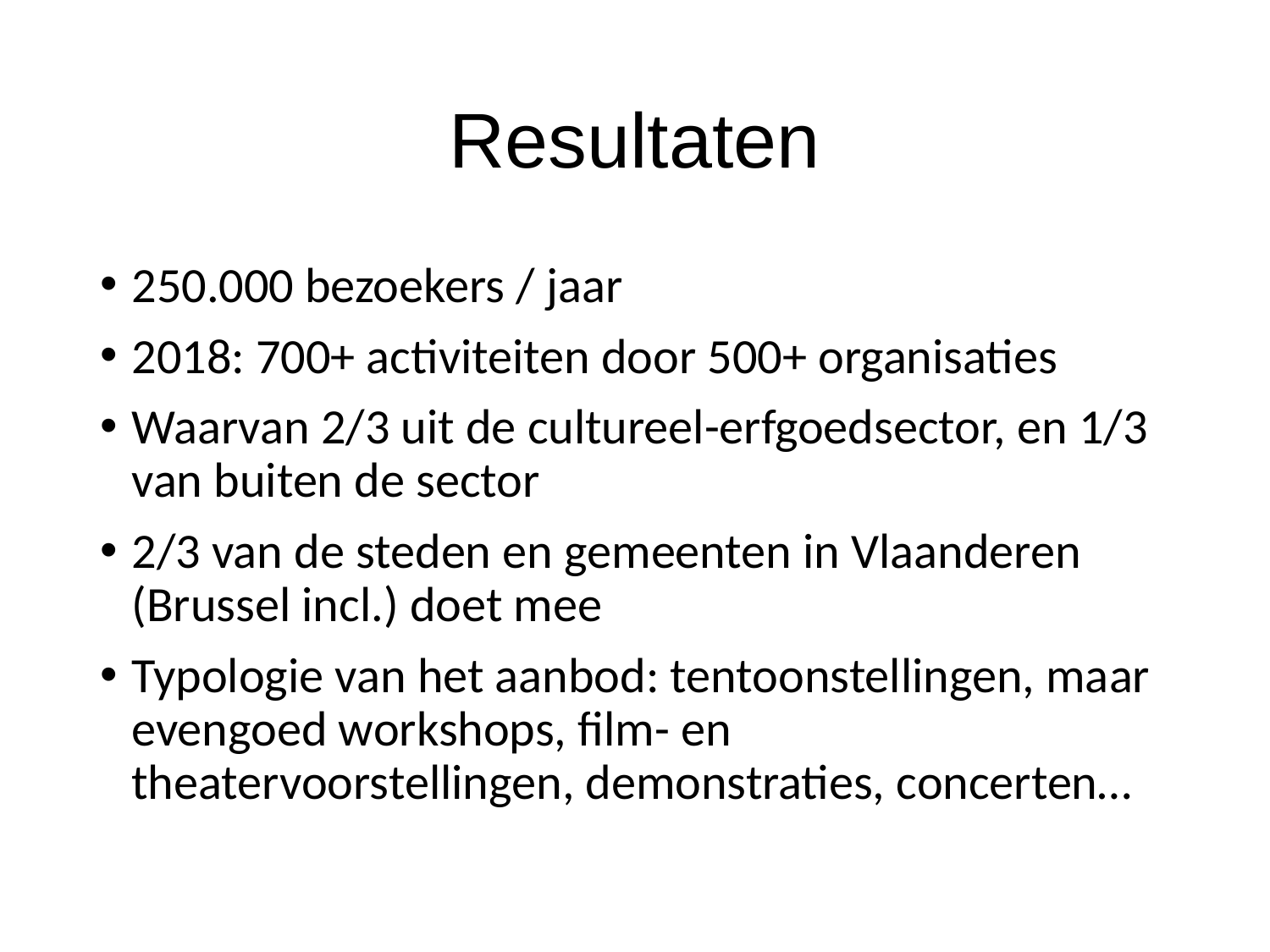

# Resultaten
250.000 bezoekers / jaar
2018: 700+ activiteiten door 500+ organisaties
Waarvan 2/3 uit de cultureel-erfgoedsector, en 1/3 van buiten de sector
2/3 van de steden en gemeenten in Vlaanderen (Brussel incl.) doet mee
Typologie van het aanbod: tentoonstellingen, maar evengoed workshops, film- en theatervoorstellingen, demonstraties, concerten…